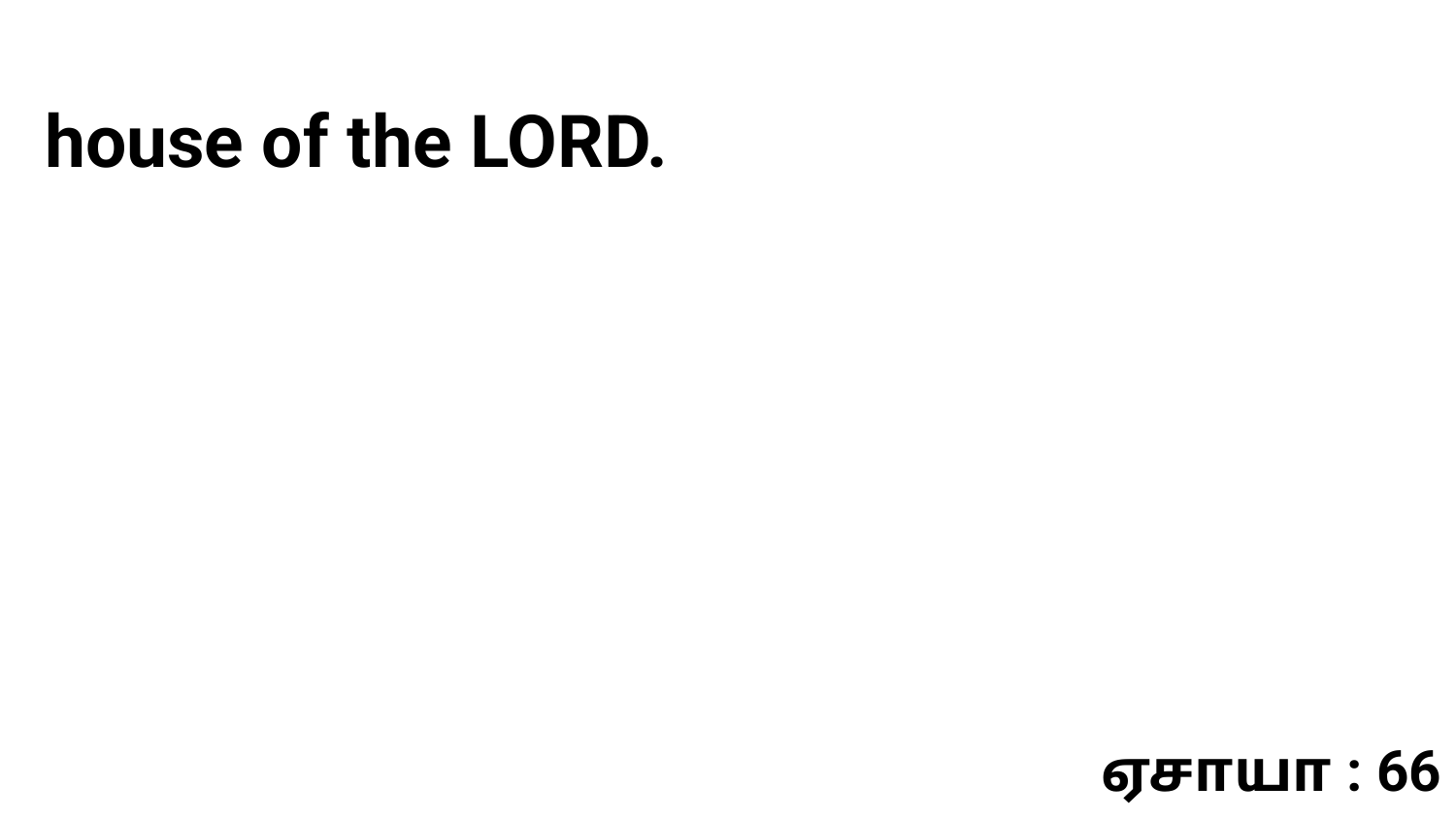

house of the LORD.
ஏசாயா : 66